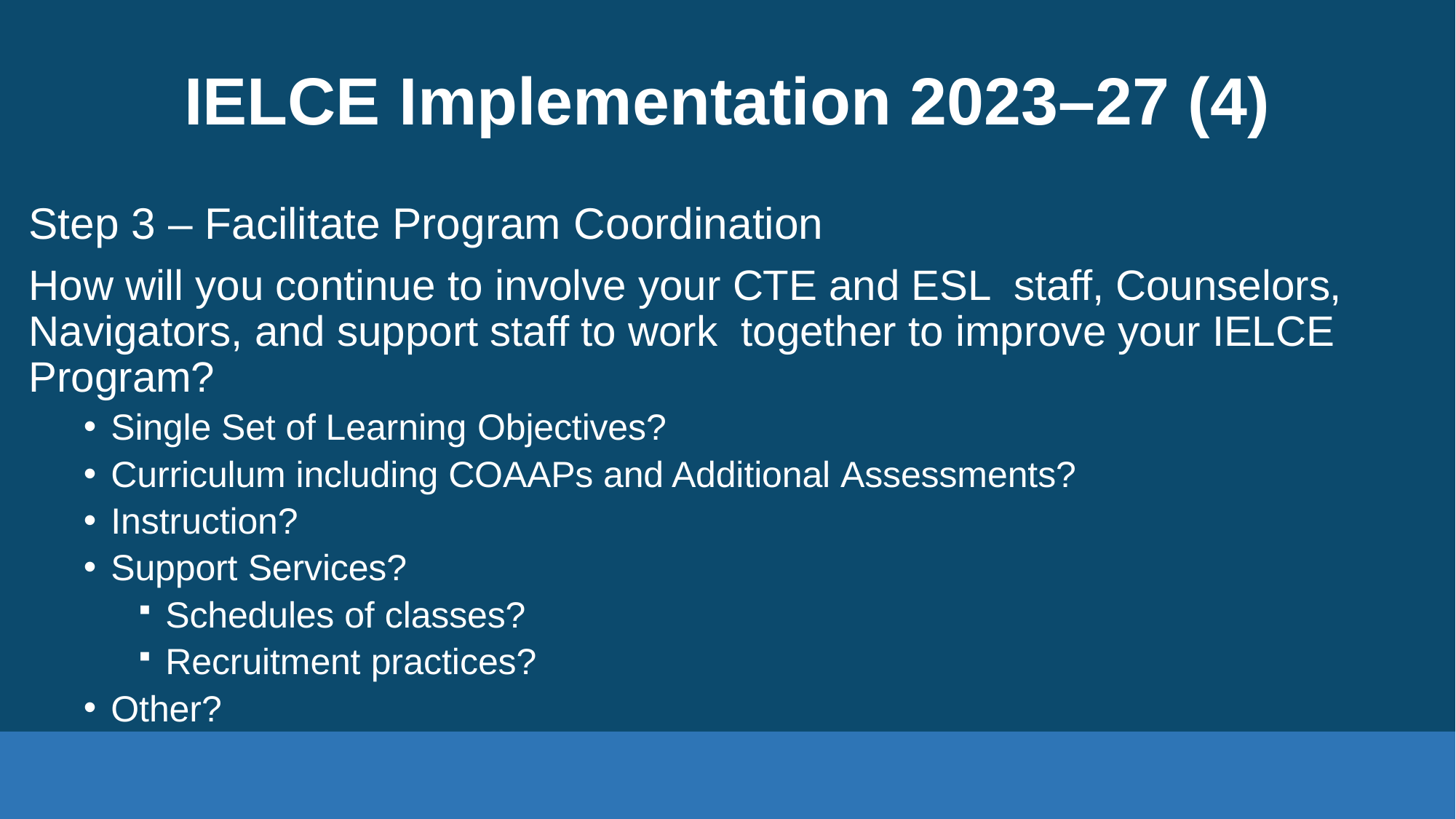

# IELCE Implementation 2023–27 (4)
Step 3 – Facilitate Program Coordination
How will you continue to involve your CTE and ESL  staff, Counselors, Navigators, and support staff to work  together to improve your IELCE Program?
Single Set of Learning Objectives?
Curriculum including COAAPs and Additional Assessments?
Instruction?
Support Services?
Schedules of classes?
Recruitment practices?
Other?